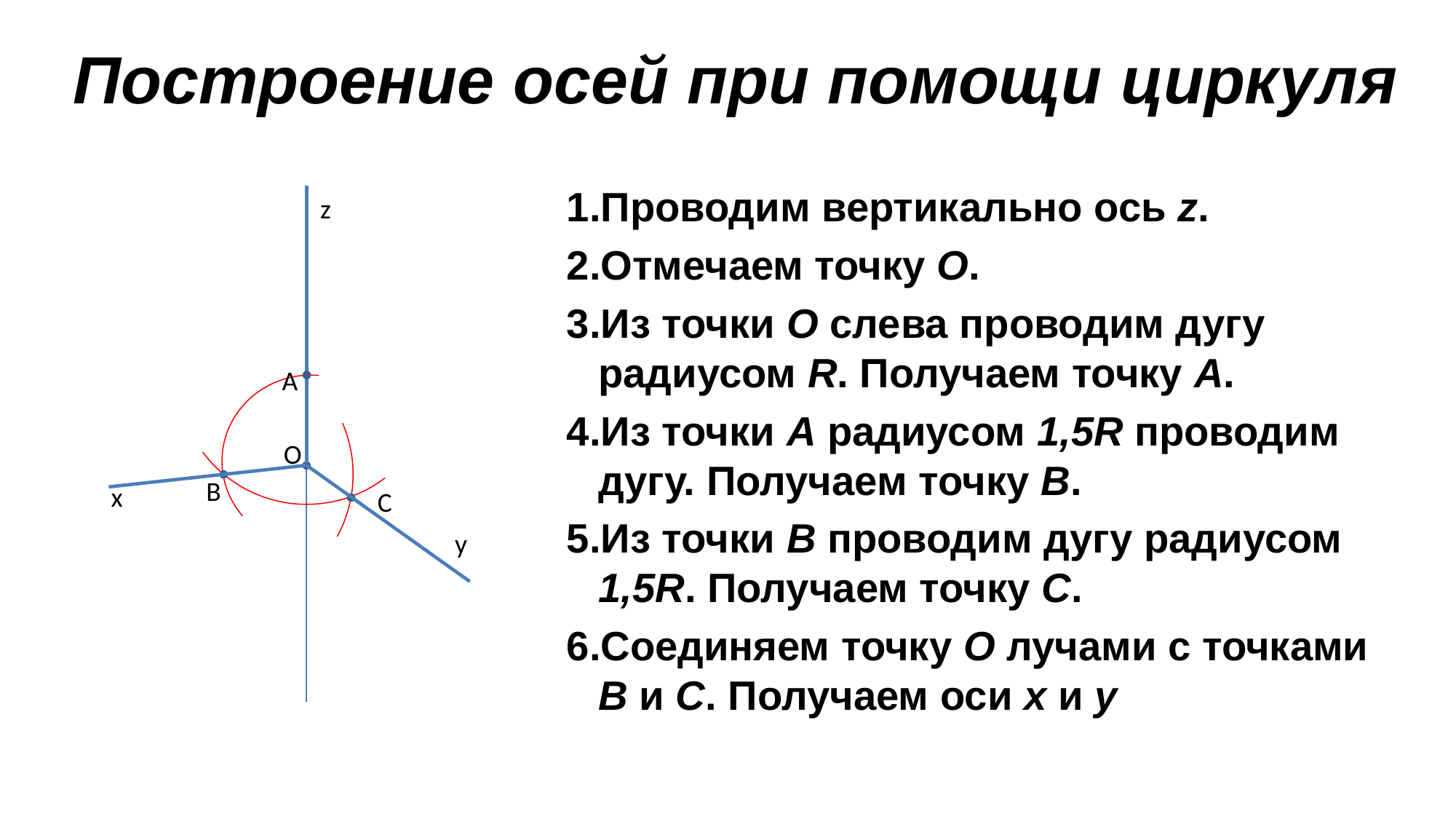

# Построение осей при помощи циркуля
Проводим вертикально ось z.
Отмечаем точку О.
Из точки О слева проводим дугу радиусом R. Получаем точку А.
Из точки А радиусом 1,5R проводим дугу. Получаем точку В.
Из точки В проводим дугу радиусом 1,5R. Получаем точку С.
Соединяем точку О лучами с точками В и С. Получаем оси х и у
z

A

O

B

х
C

у